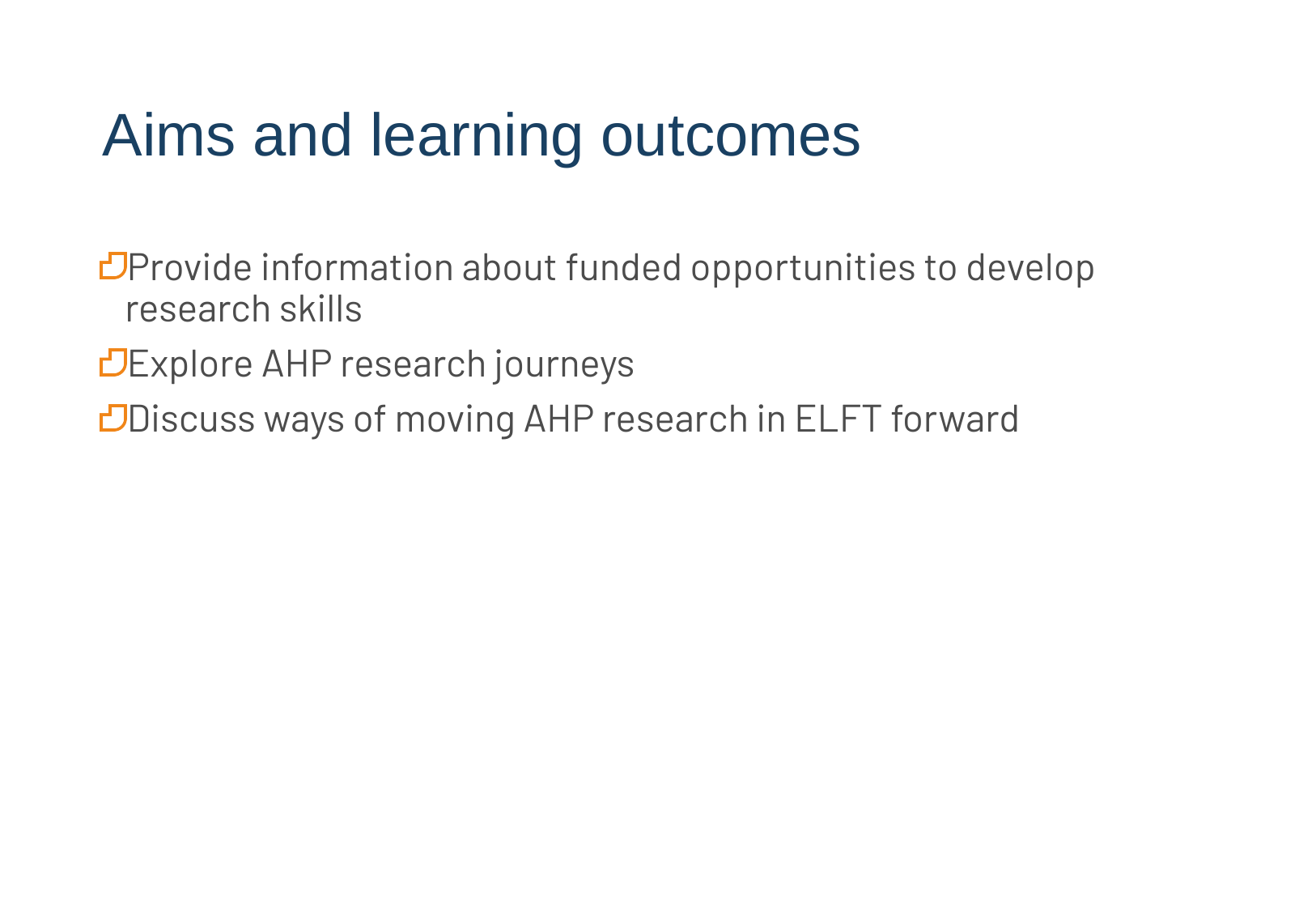

# Aims and learning outcomes
Provide information about funded opportunities to develop research skills
Explore AHP research journeys
Discuss ways of moving AHP research in ELFT forward